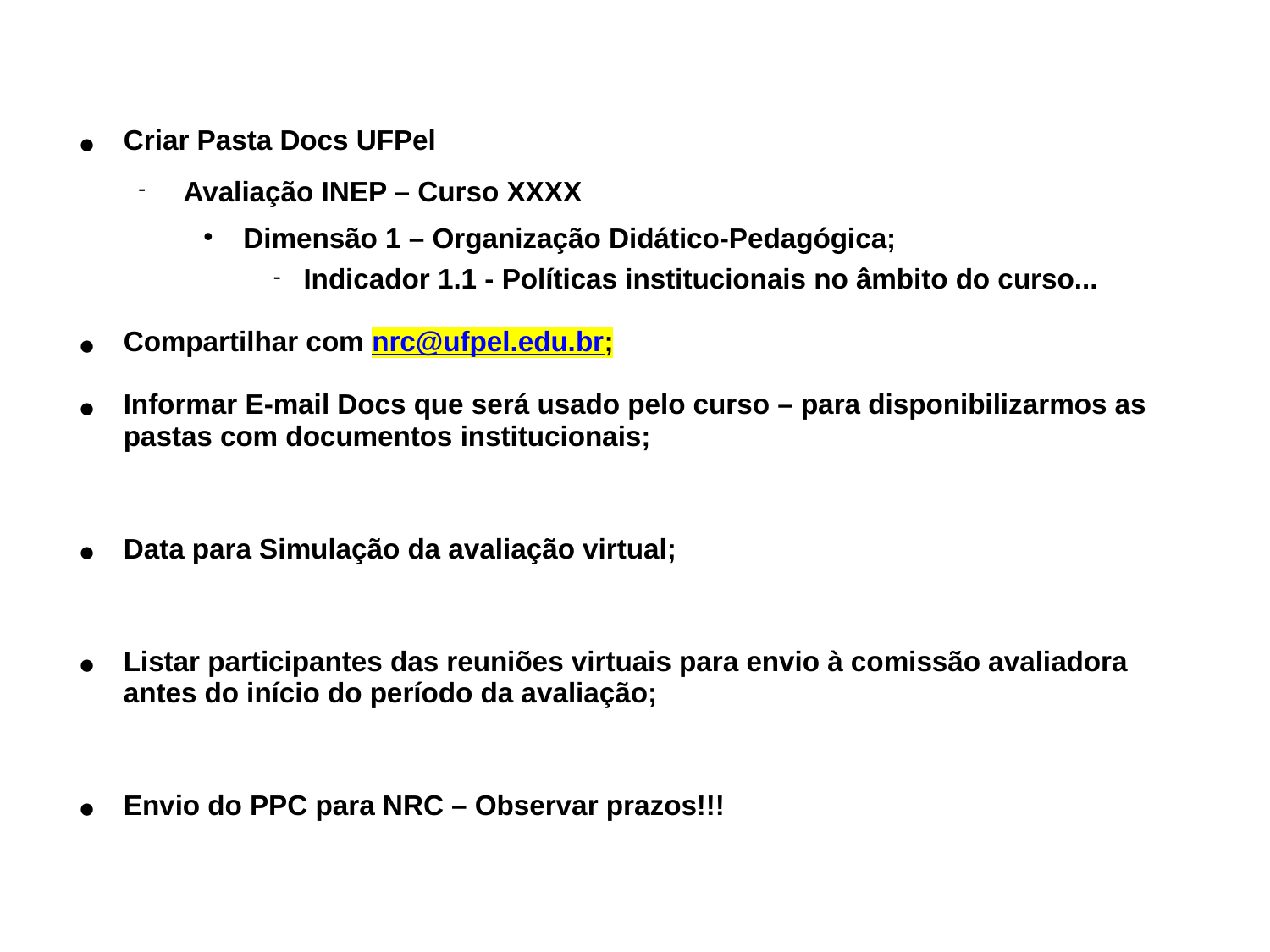

# Criar Pasta Docs UFPel
Avaliação INEP – Curso XXXX
Dimensão 1 – Organização Didático-Pedagógica;
Indicador 1.1 - Políticas institucionais no âmbito do curso...

Compartilhar com nrc@ufpel.edu.br;

Informar E-mail Docs que será usado pelo curso – para disponibilizarmos as pastas com documentos institucionais;

Data para Simulação da avaliação virtual;

Listar participantes das reuniões virtuais para envio à comissão avaliadora antes do início do período da avaliação;

Envio do PPC para NRC – Observar prazos!!!